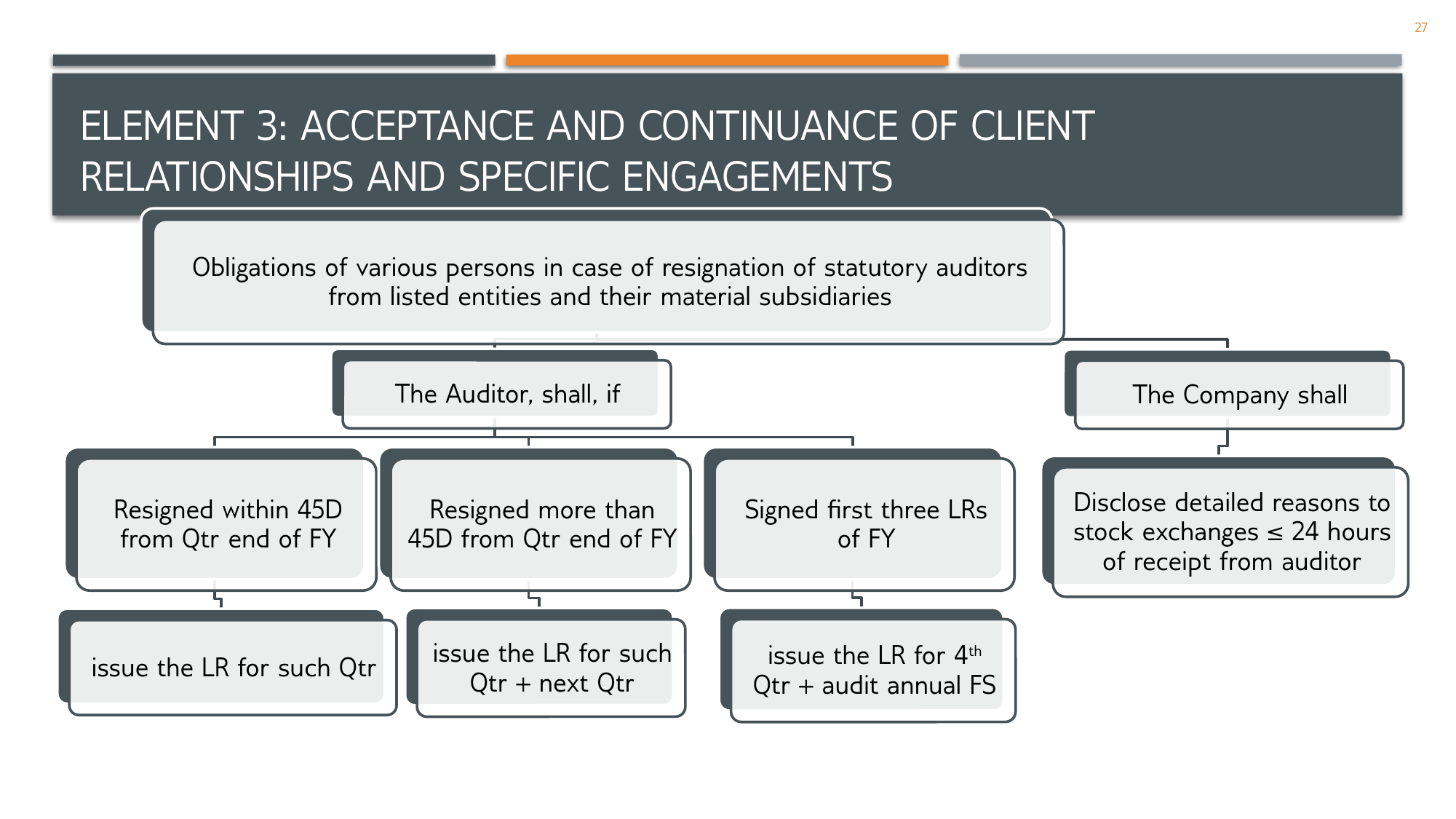

27
# Element 3: Acceptance and Continuance of Client Relationships and Specific Engagements
Obligations of various persons in case of resignation of statutory auditors from listed entities and their material subsidiaries
The Company shall
Disclose detailed reasons to stock exchanges ≤ 24 hours of receipt from auditor
The Auditor, shall, if
Resigned within 45D from Qtr end of FY
issue the LR for such Qtr
Resigned more than 45D from Qtr end of FY
issue the LR for such Qtr + next Qtr
Signed first three LRs of FY
issue the LR for 4th Qtr + audit annual FS